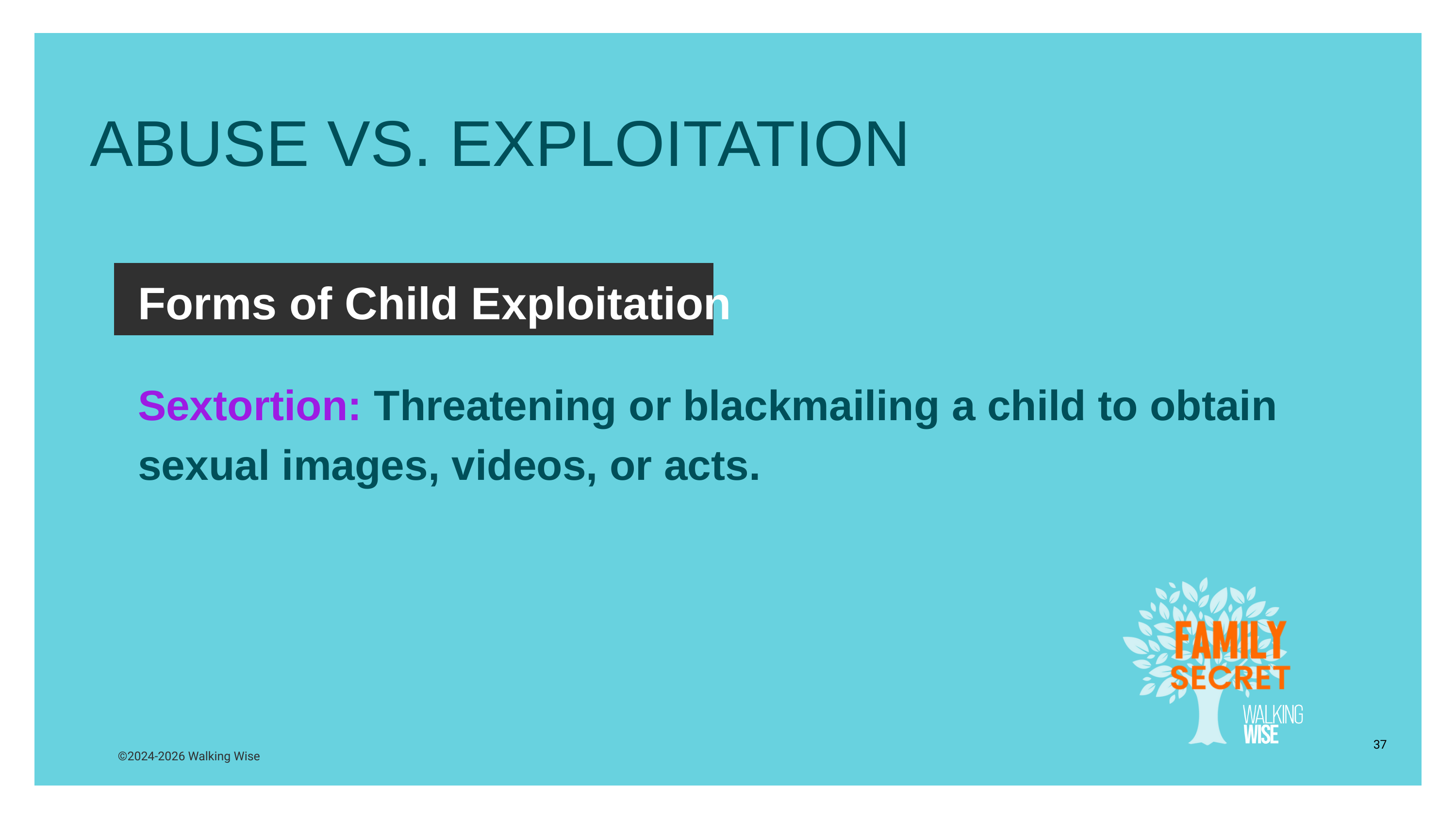

ABUSE VS. EXPLOITATION

Forms of Child Exploitation
Sextortion: Threatening or blackmailing a child to obtain sexual images, videos, or acts.

37
©2024-2026 Walking Wise